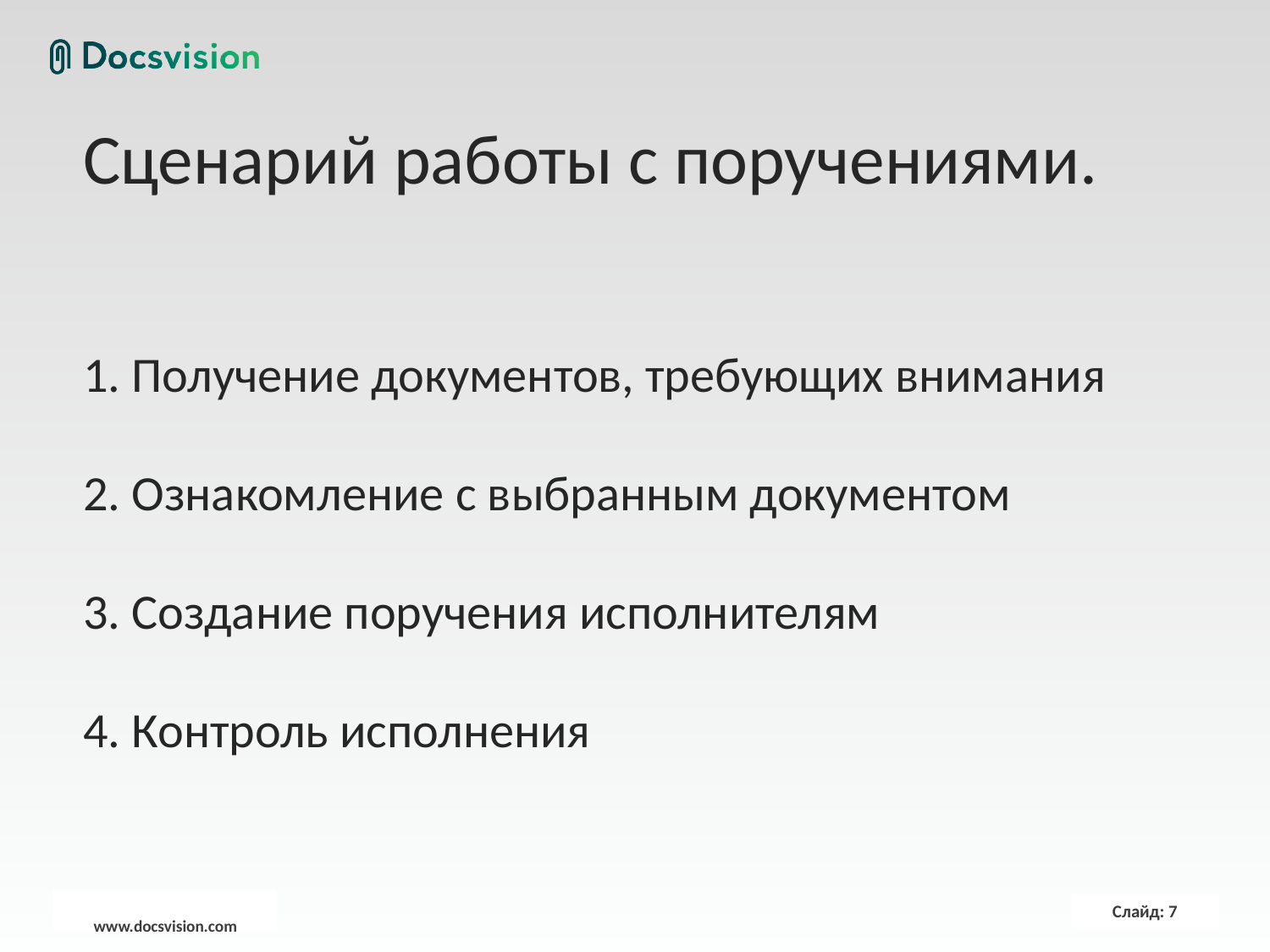

Сценарий работы с поручениями.
1. Получение документов, требующих внимания
2. Ознакомление с выбранным документом
3. Создание поручения исполнителям
4. Контроль исполнения